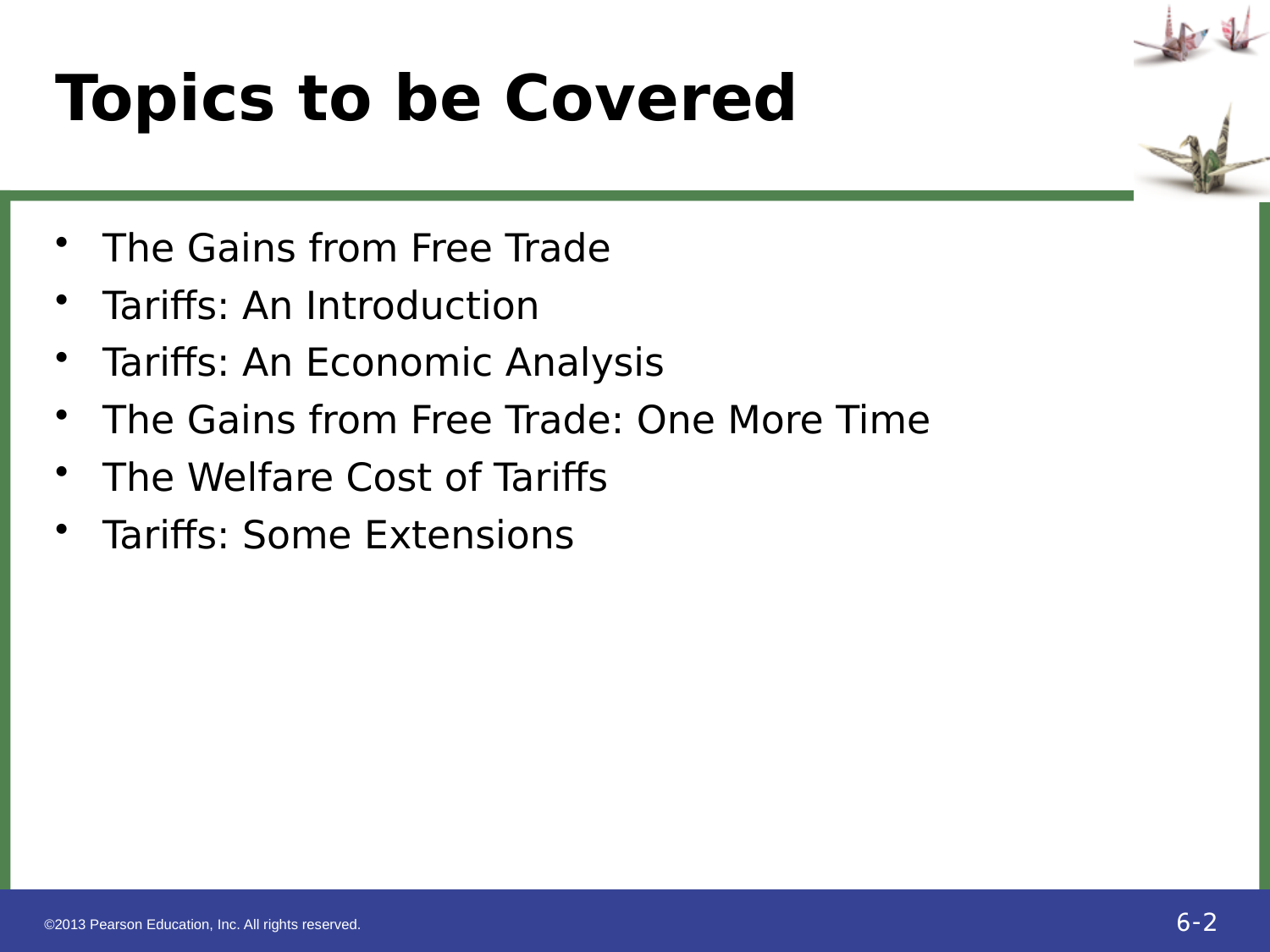

The Gains from Free Trade
Tariffs: An Introduction
Tariffs: An Economic Analysis
The Gains from Free Trade: One More Time
The Welfare Cost of Tariffs
Tariffs: Some Extensions
Topics to be Covered